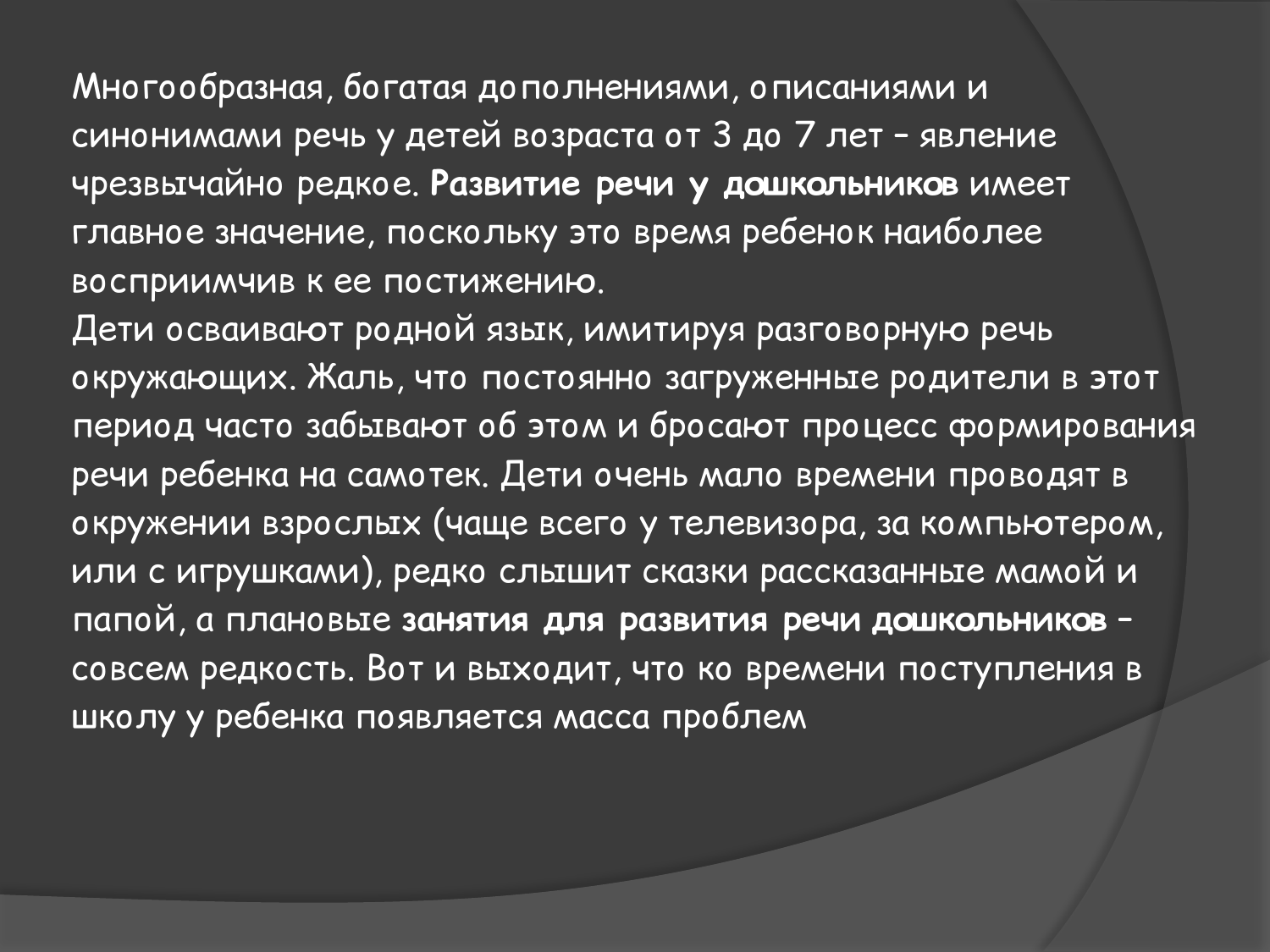

# Многообразная, богатая дополнениями, описаниями и синонимами речь у детей возраста от 3 до 7 лет – явление чрезвычайно редкое. Развитие речи у дошкольников имеет главное значение, поскольку это время ребенок наиболее восприимчив к ее постижению. Дети осваивают родной язык, имитируя разговорную речь окружающих. Жаль, что постоянно загруженные родители в этот период часто забывают об этом и бросают процесс формирования речи ребенка на самотек. Дети очень мало времени проводят в окружении взрослых (чаще всего у телевизора, за компьютером, или с игрушками), редко слышит сказки рассказанные мамой и папой, а плановые занятия для развития речи дошкольников – совсем редкость. Вот и выходит, что ко времени поступления в школу у ребенка появляется масса проблем